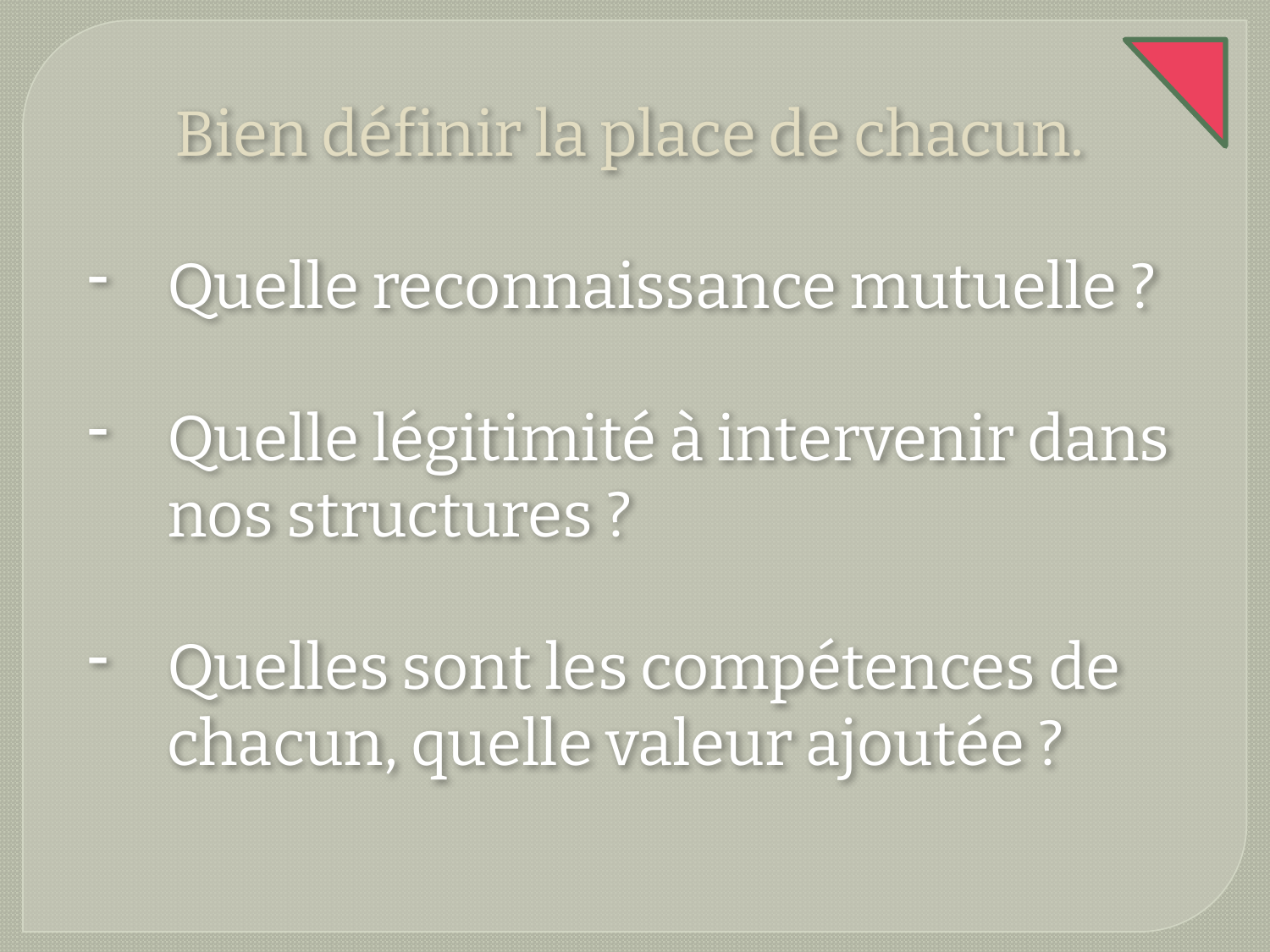

Bien définir la place de chacun.

Quelle reconnaissance mutuelle ?

Quelle légitimité à intervenir dans nos structures ?

Quelles sont les compétences de chacun, quelle valeur ajoutée ?